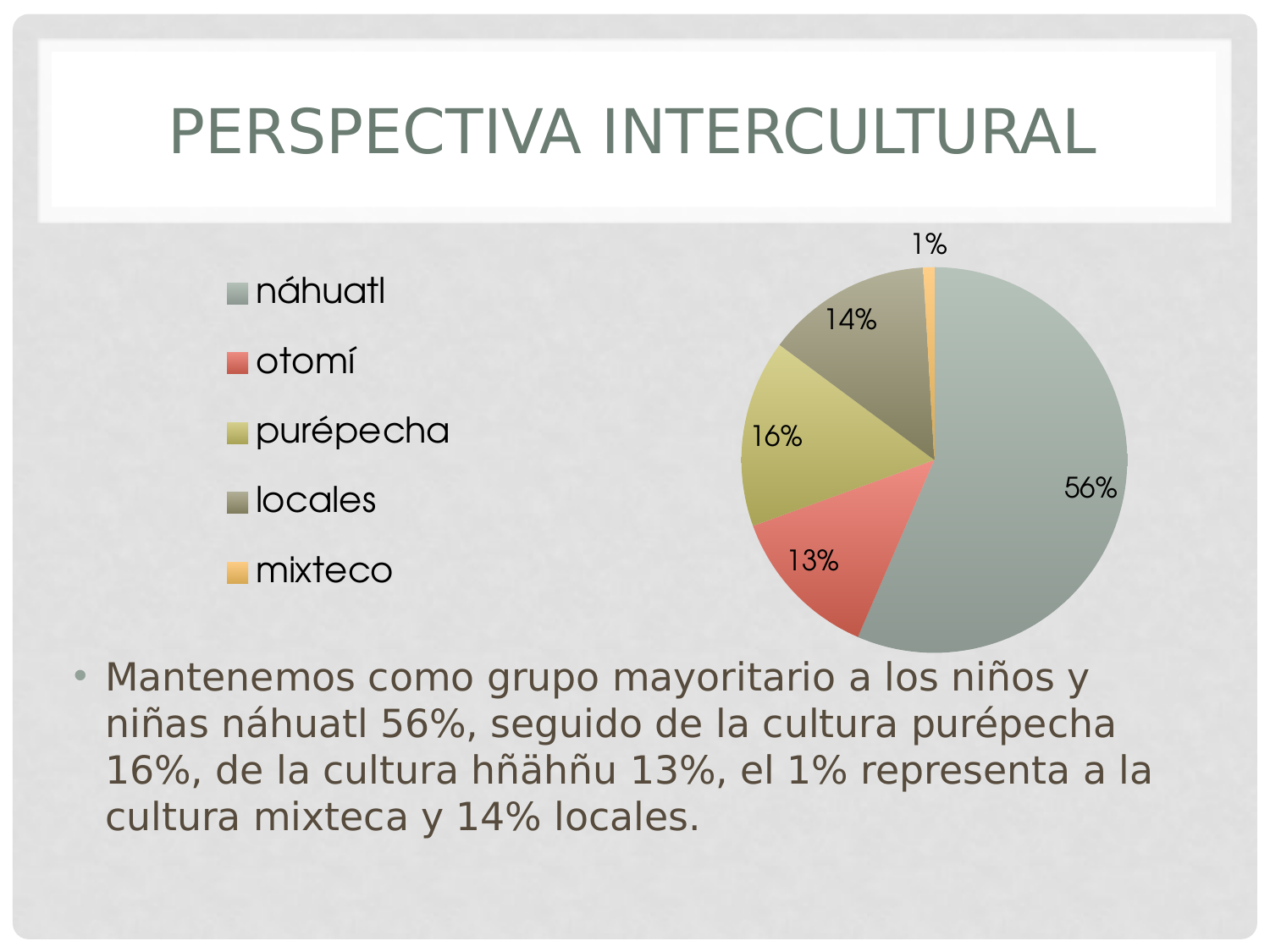

# Perspectiva intercultural

### Chart

| Category |  |
|---|---|
| náhuatl  | 61.0 |
| otomí | 14.0 |
| purépecha | 17.0 |
| locales  | 15.0 |
| mixteco | 1.0 |
Mantenemos como grupo mayoritario a los niños y niñas náhuatl 56%, seguido de la cultura purépecha 16%, de la cultura hñähñu 13%, el 1% representa a la cultura mixteca y 14% locales.